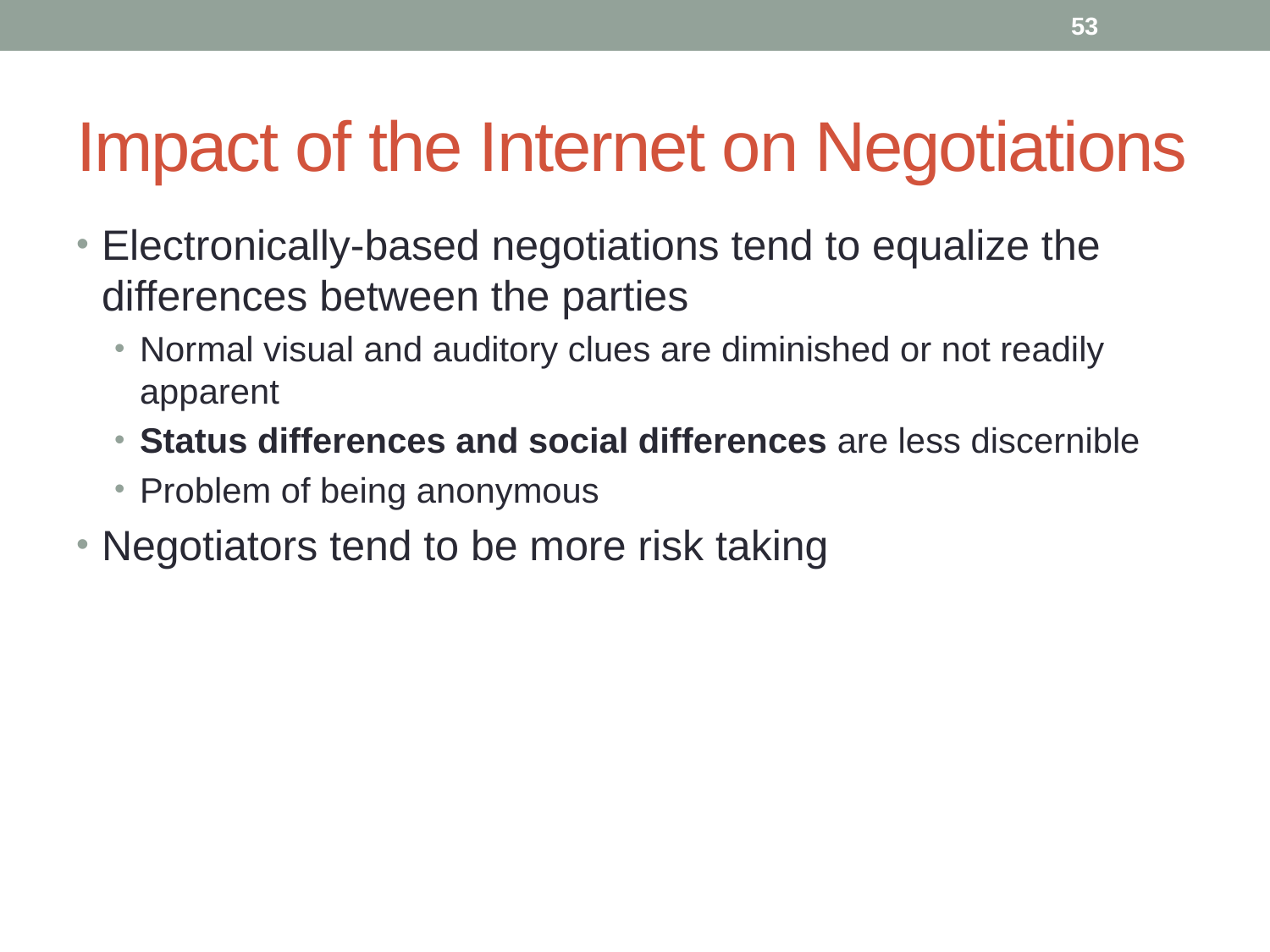

53
# Impact of the Internet on Negotiations
Electronically-based negotiations tend to equalize the differences between the parties
Normal visual and auditory clues are diminished or not readily apparent
Status differences and social differences are less discernible
Problem of being anonymous
Negotiators tend to be more risk taking